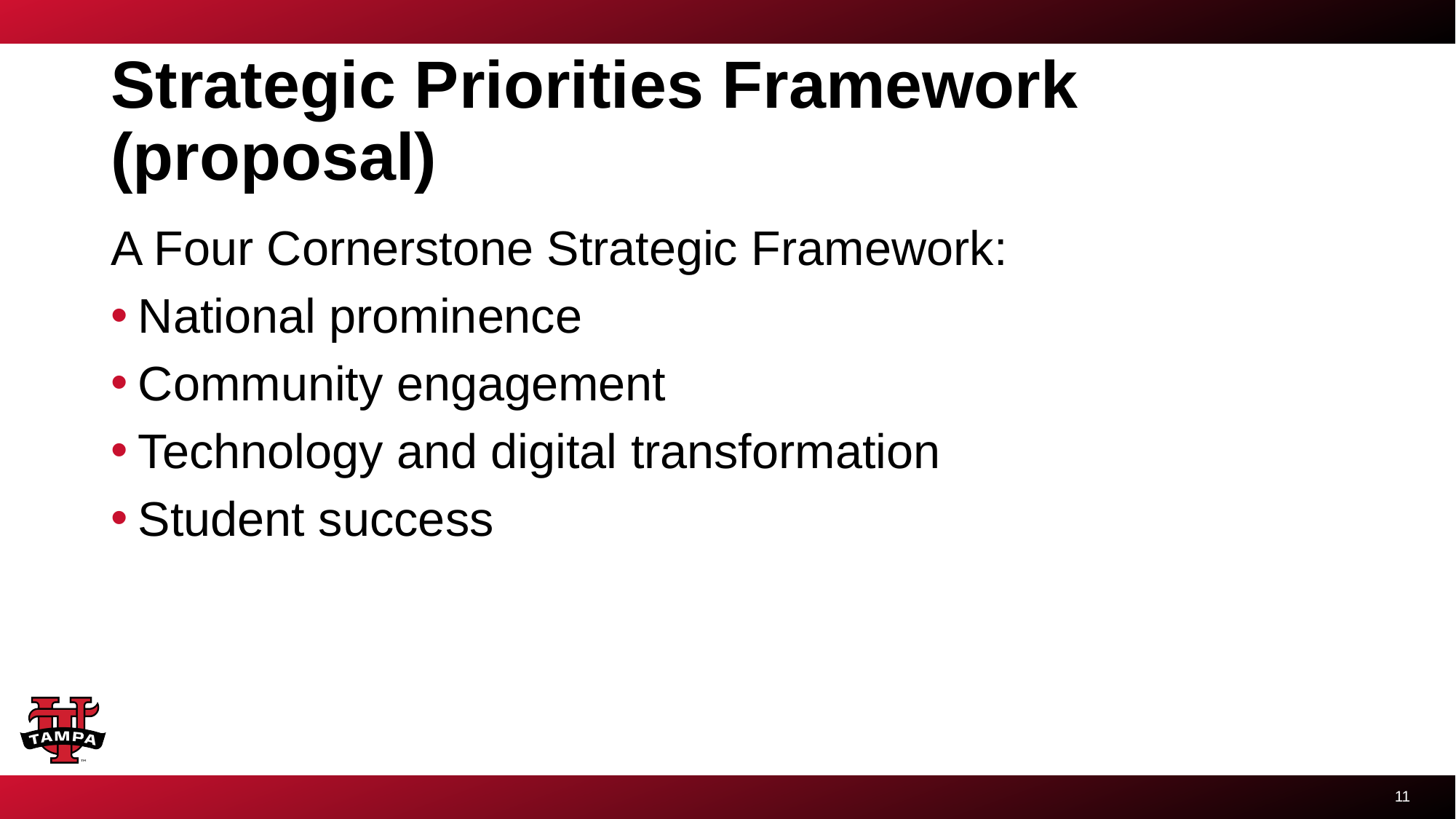

# Strategic Priorities Framework (proposal)
A Four Cornerstone Strategic Framework:
National prominence
Community engagement
Technology and digital transformation
Student success
11